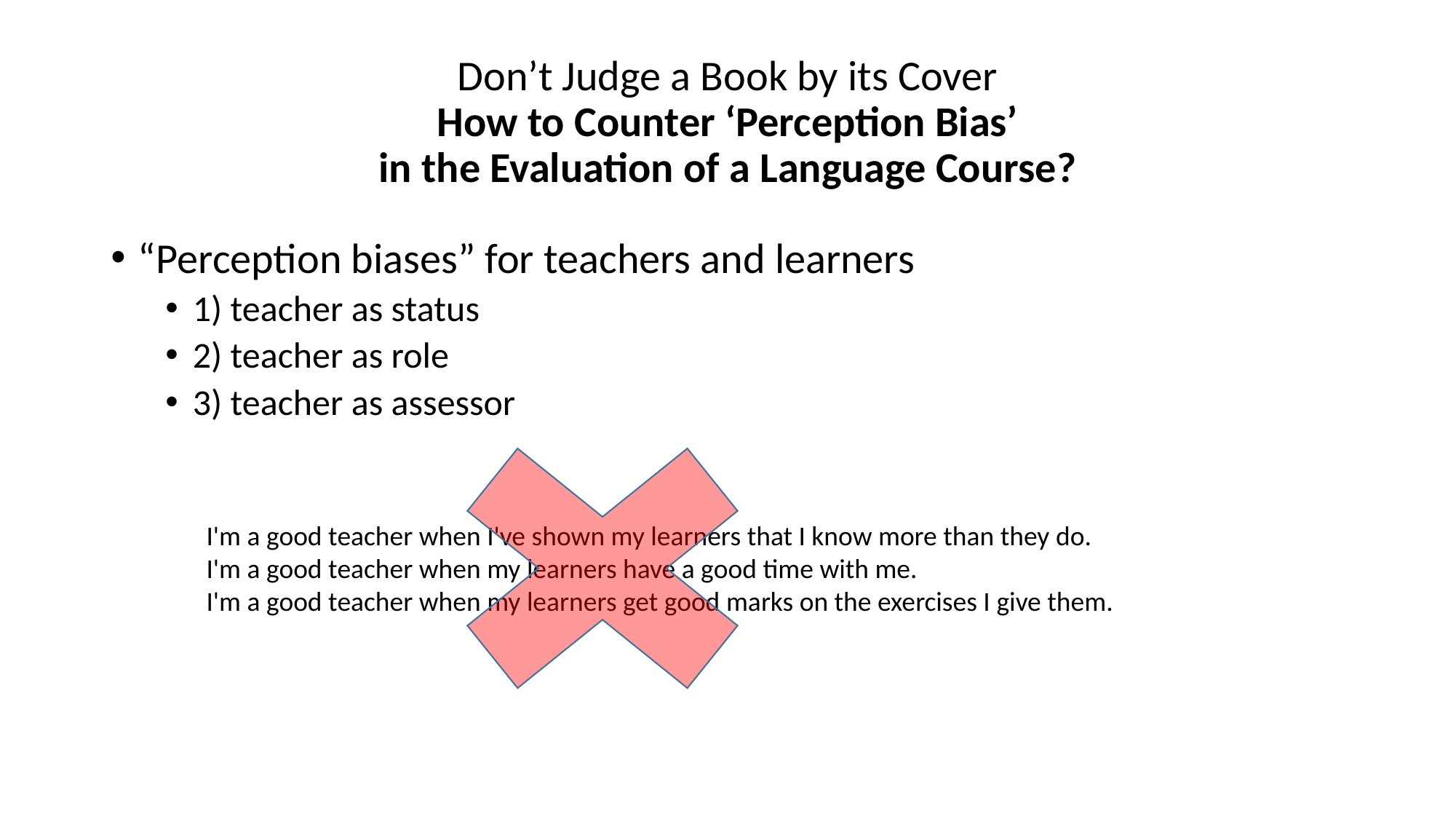

# Don’t Judge a Book by its Cover How to Counter ‘Perception Bias’ in the Evaluation of a Language Course?
“Perception biases” for teachers and learners
1) teacher as status
2) teacher as role
3) teacher as assessor

I'm a good teacher when I've shown my learners that I know more than they do.
I'm a good teacher when my learners have a good time with me.
I'm a good teacher when my learners get good marks on the exercises I give them.